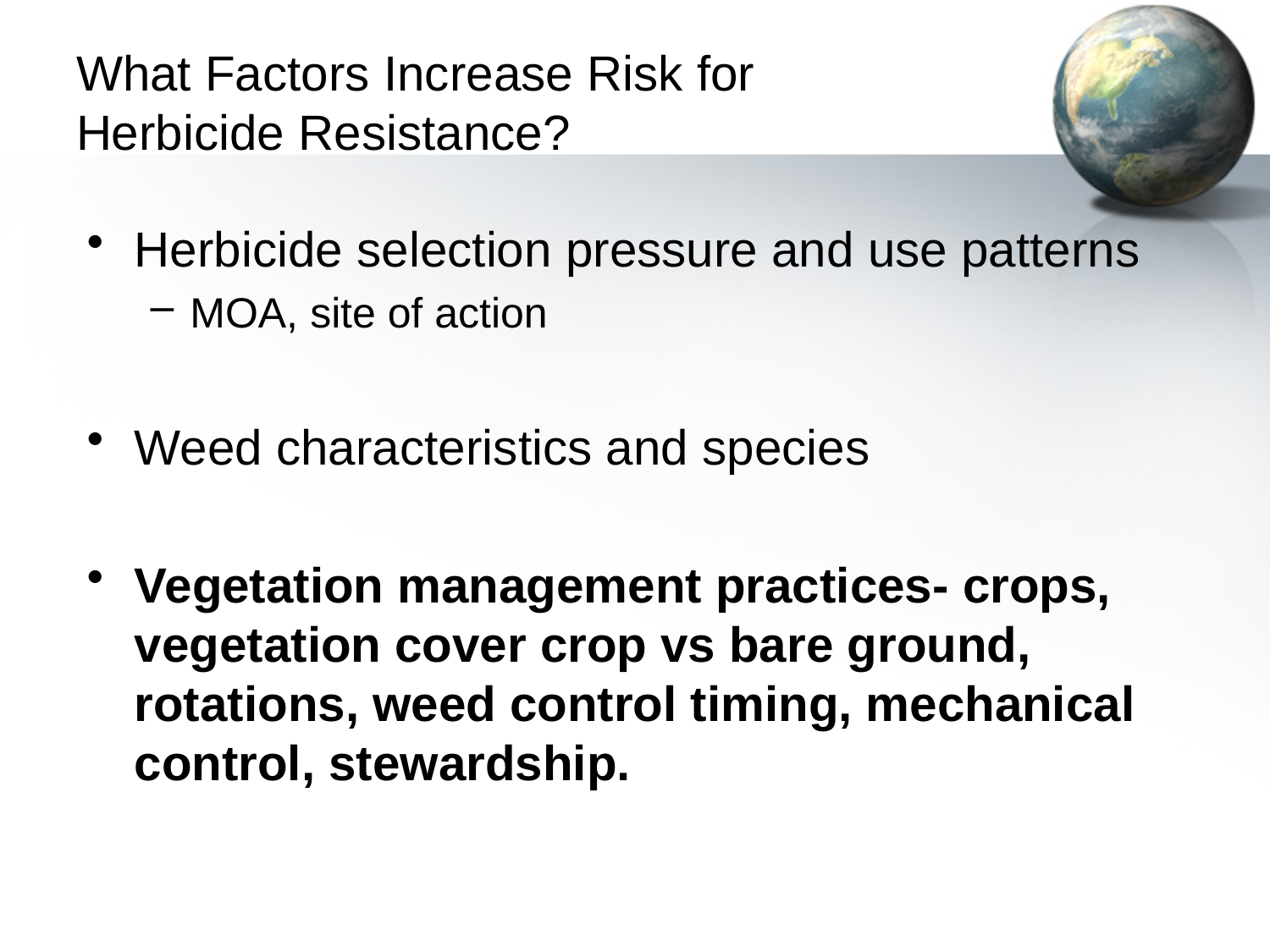

# What Factors Increase Risk for Herbicide Resistance?
Herbicide selection pressure and use patterns
MOA, site of action

Weed characteristics and species

Vegetation management practices- crops, vegetation cover crop vs bare ground,  rotations, weed control timing, mechanical control, stewardship.